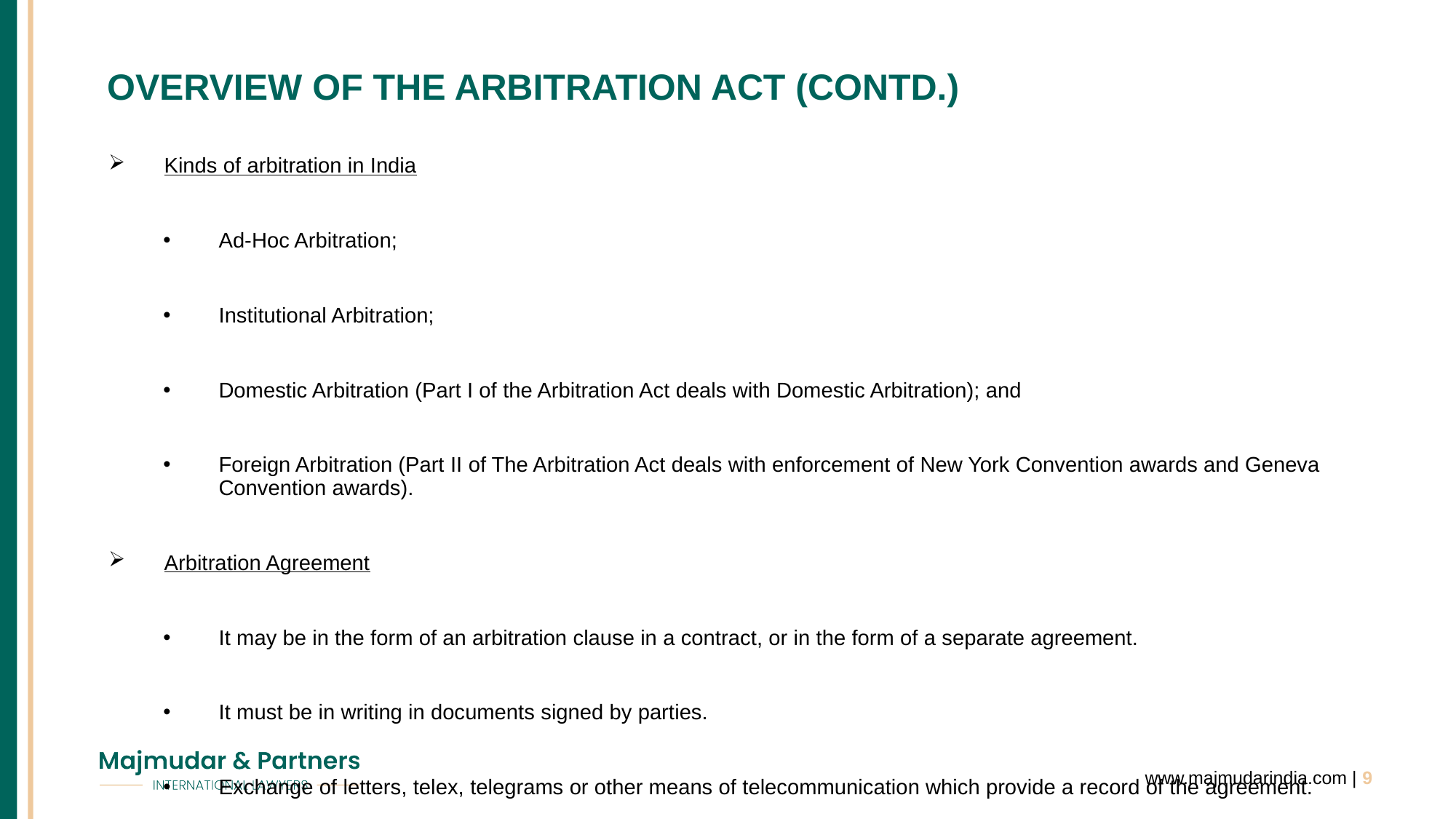

# OVERVIEW OF THE ARBITRATION ACT (CONTD.)

Kinds of arbitration in India

Ad-Hoc Arbitration;

Institutional Arbitration;

Domestic Arbitration (Part I of the Arbitration Act deals with Domestic Arbitration); and

Foreign Arbitration (Part II of The Arbitration Act deals with enforcement of New York Convention awards and Geneva Convention awards).

Arbitration Agreement

It may be in the form of an arbitration clause in a contract, or in the form of a separate agreement.

It must be in writing in documents signed by parties.

Exchange of letters, telex, telegrams or other means of telecommunication which provide a record of the agreement.